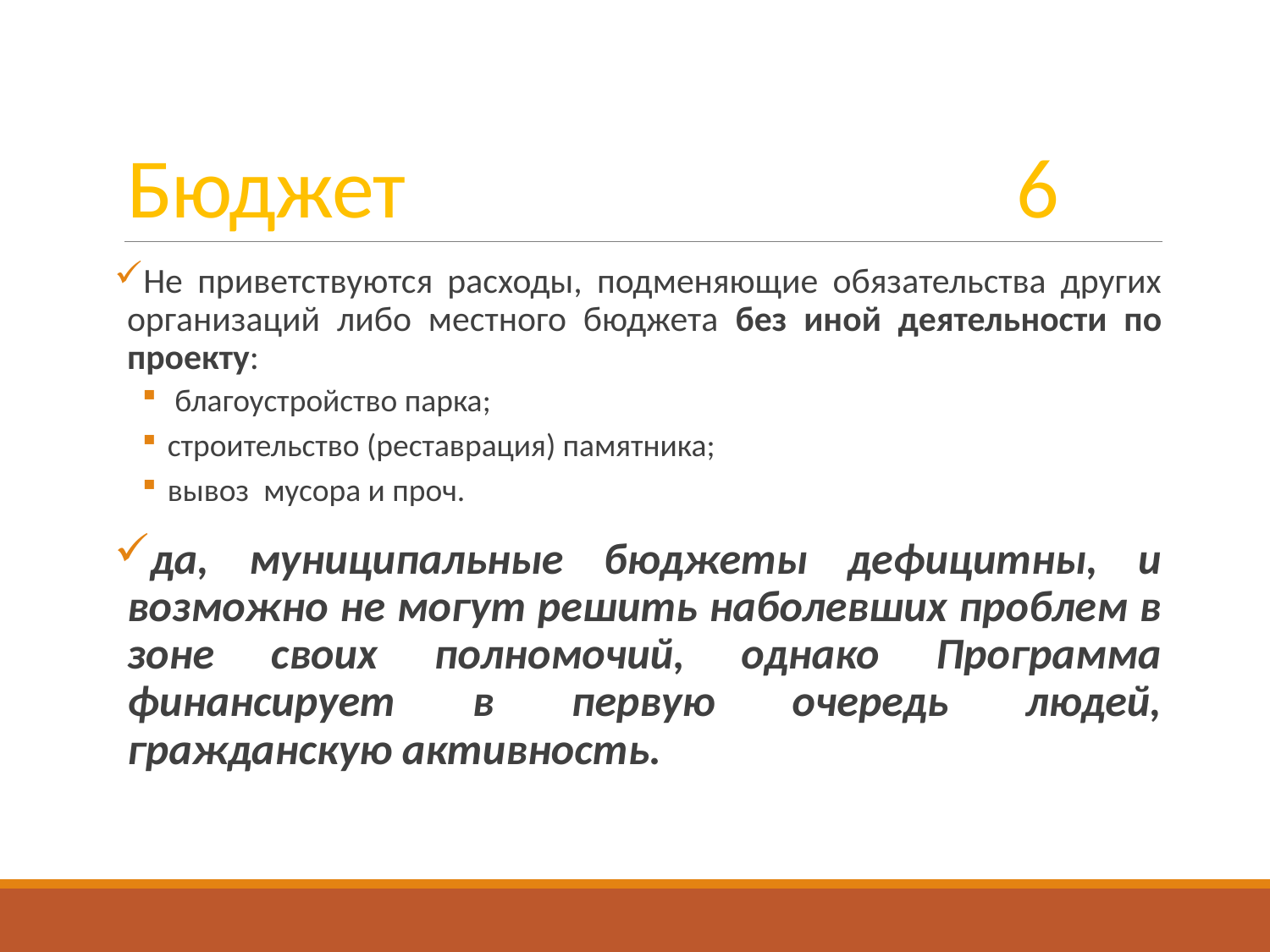

# Бюджет 					6
Не приветствуются расходы, подменяющие обязательства других организаций либо местного бюджета без иной деятельности по проекту:
 благоустройство парка;
строительство (реставрация) памятника;
вывоз  мусора и проч.
да, муниципальные бюджеты дефицитны, и возможно не могут решить наболевших проблем в зоне своих полномочий, однако Программа финансирует в первую очередь людей, гражданскую активность.